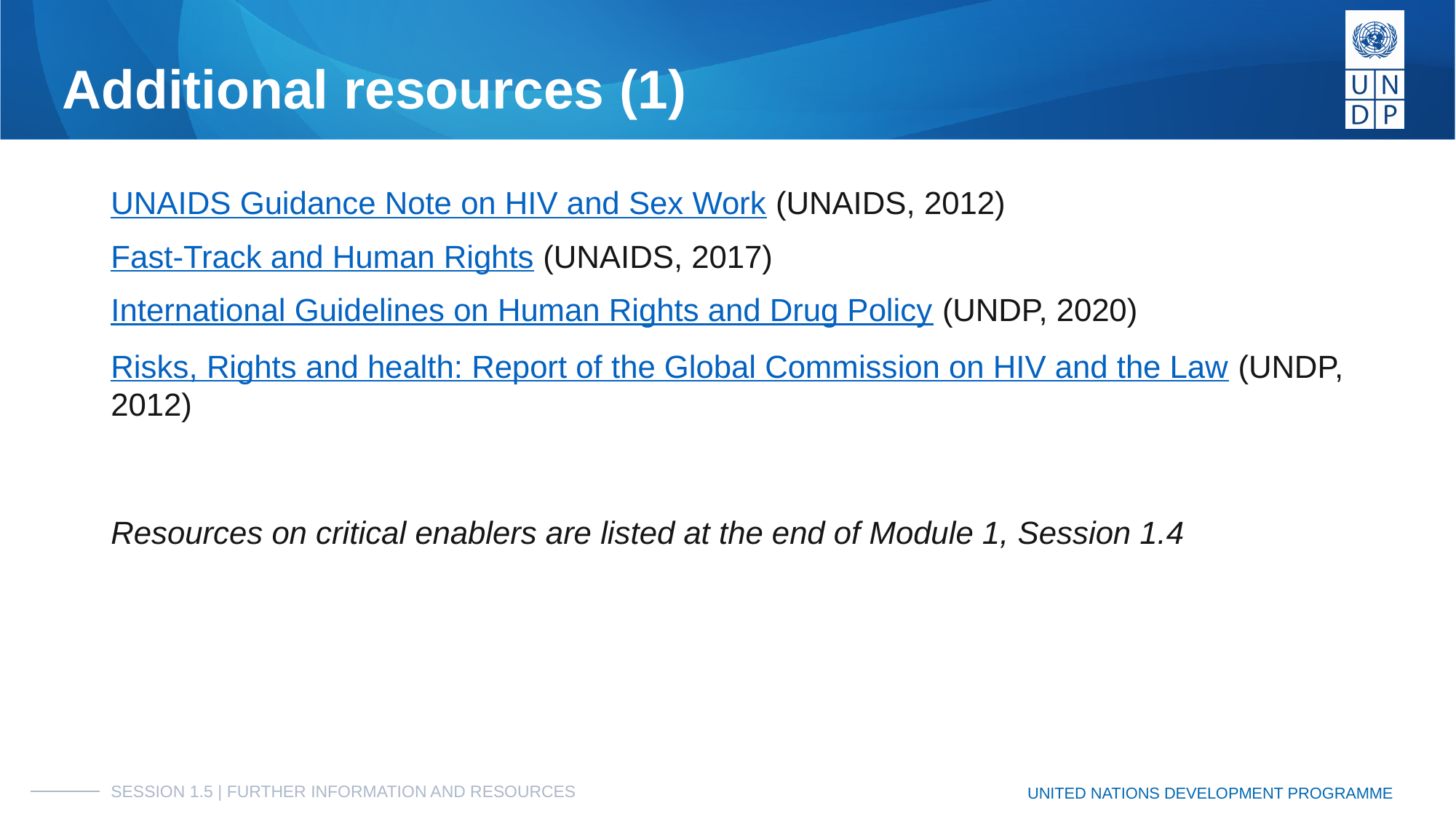

# Additional resources (1)
UNAIDS Guidance Note on HIV and Sex Work (UNAIDS, 2012)
Fast-Track and Human Rights (UNAIDS, 2017)
International Guidelines on Human Rights and Drug Policy (UNDP, 2020)
Risks, Rights and health: Report of the Global Commission on HIV and the Law (UNDP, 2012)

Resources on critical enablers are listed at the end of Module 1, Session 1.4
SESSION 1.5 | FURTHER INFORMATION AND RESOURCES